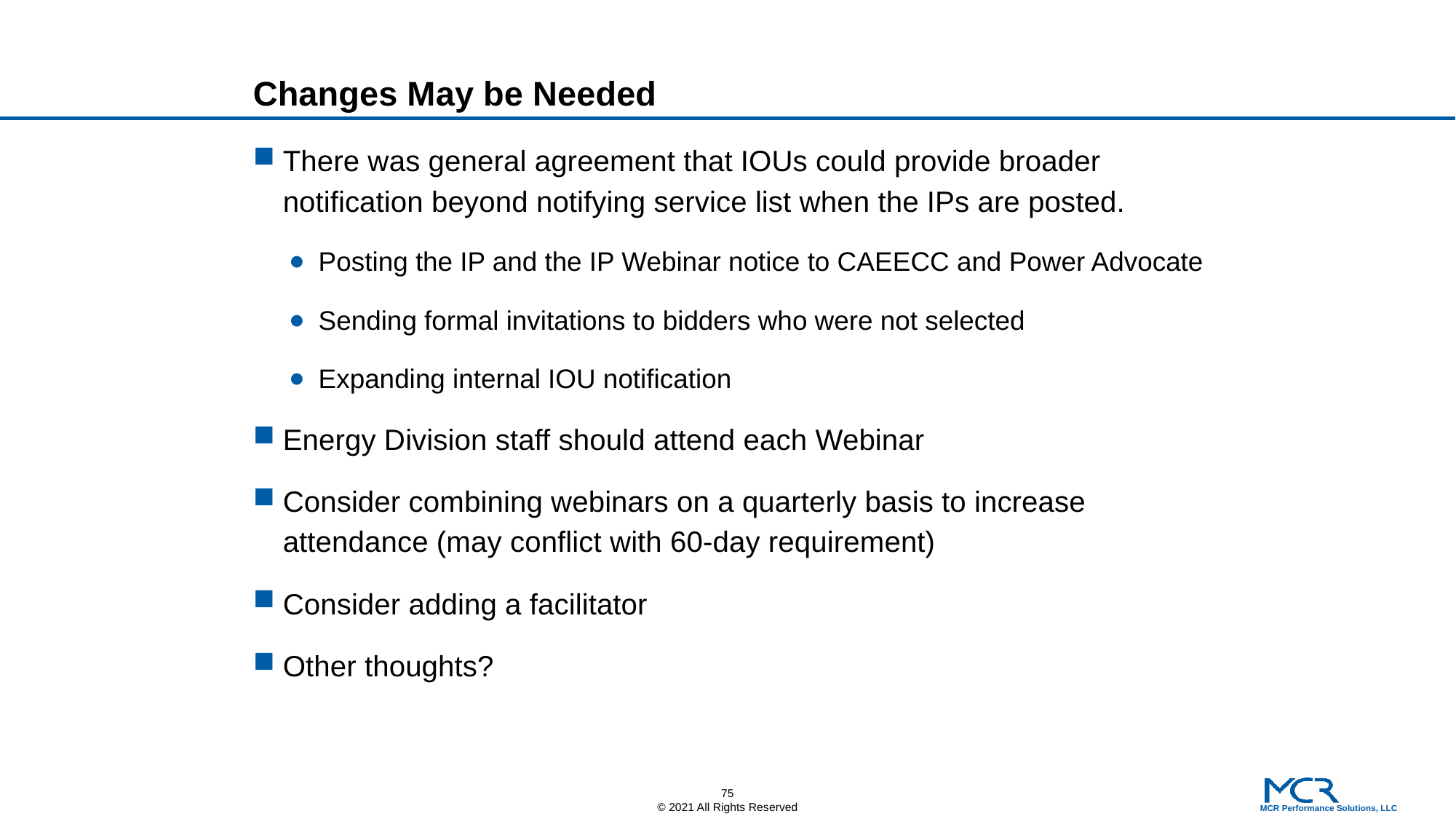

# Changes May be Needed
There was general agreement that IOUs could provide broader notification beyond notifying service list when the IPs are posted.
Posting the IP and the IP Webinar notice to CAEECC and Power Advocate
Sending formal invitations to bidders who were not selected
Expanding internal IOU notification
Energy Division staff should attend each Webinar
Consider combining webinars on a quarterly basis to increase attendance (may conflict with 60-day requirement)
Consider adding a facilitator
Other thoughts?